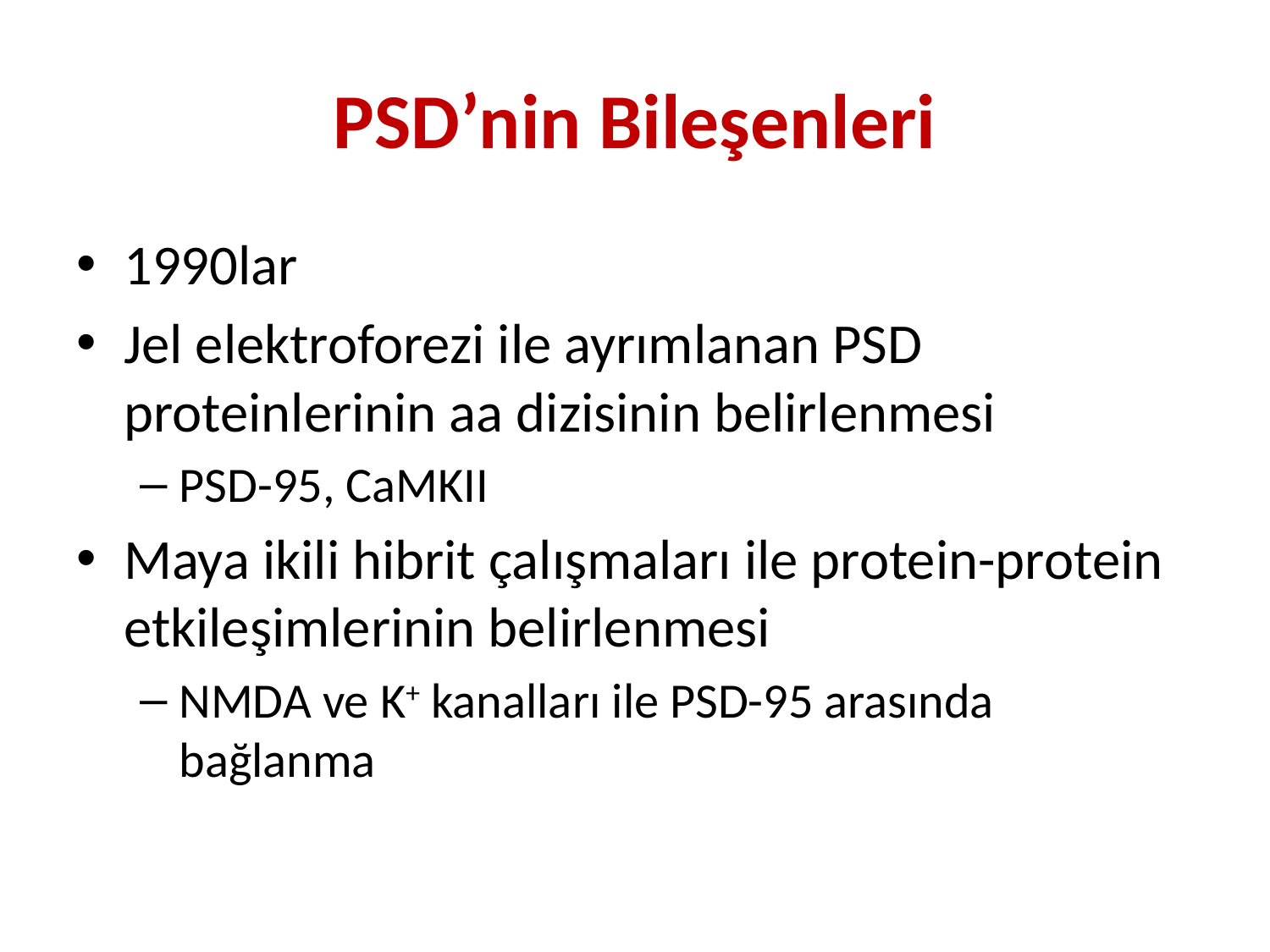

# PSD’nin Bileşenleri
1990lar
Jel elektroforezi ile ayrımlanan PSD proteinlerinin aa dizisinin belirlenmesi
PSD-95, CaMKII
Maya ikili hibrit çalışmaları ile protein-protein etkileşimlerinin belirlenmesi
NMDA ve K+ kanalları ile PSD-95 arasında bağlanma